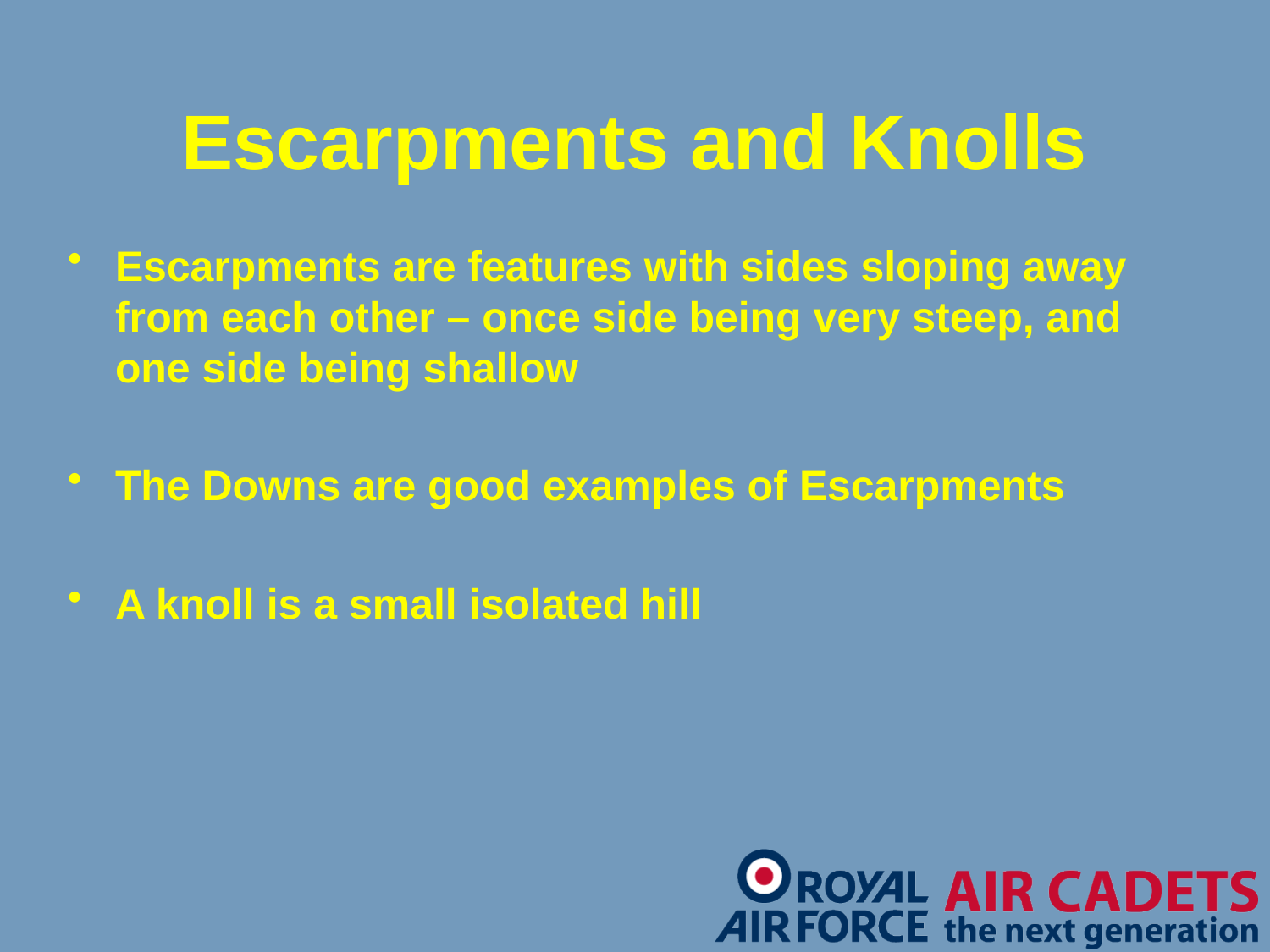

# Escarpments and Knolls
Escarpments are features with sides sloping away from each other – once side being very steep, and one side being shallow

The Downs are good examples of Escarpments

A knoll is a small isolated hill